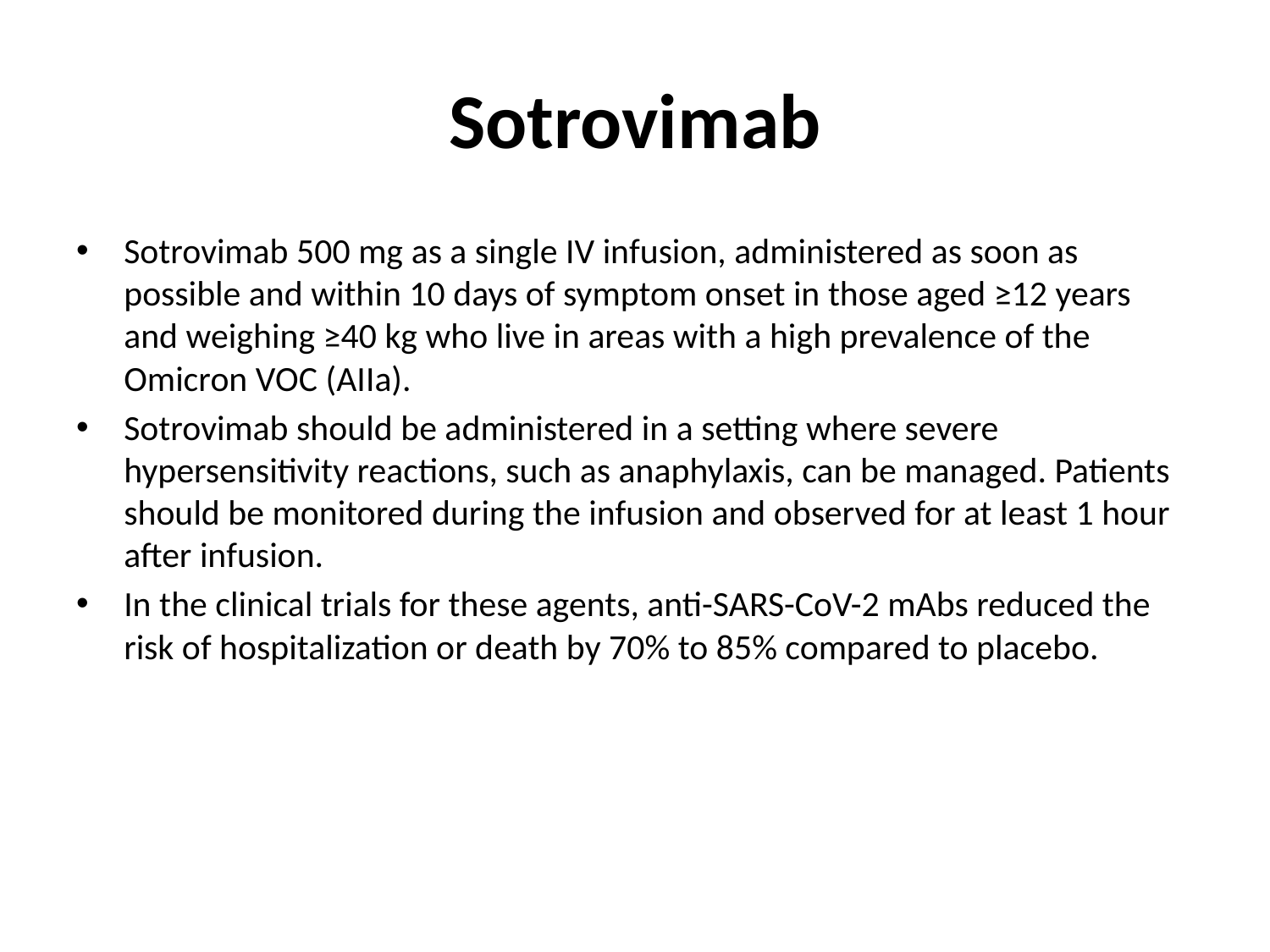

# Sotrovimab
Sotrovimab 500 mg as a single IV infusion, administered as soon as possible and within 10 days of symptom onset in those aged ≥12 years and weighing ≥40 kg who live in areas with a high prevalence of the Omicron VOC (AIIa).
Sotrovimab should be administered in a setting where severe hypersensitivity reactions, such as anaphylaxis, can be managed. Patients should be monitored during the infusion and observed for at least 1 hour after infusion.
In the clinical trials for these agents, anti-SARS-CoV-2 mAbs reduced the risk of hospitalization or death by 70% to 85% compared to placebo.